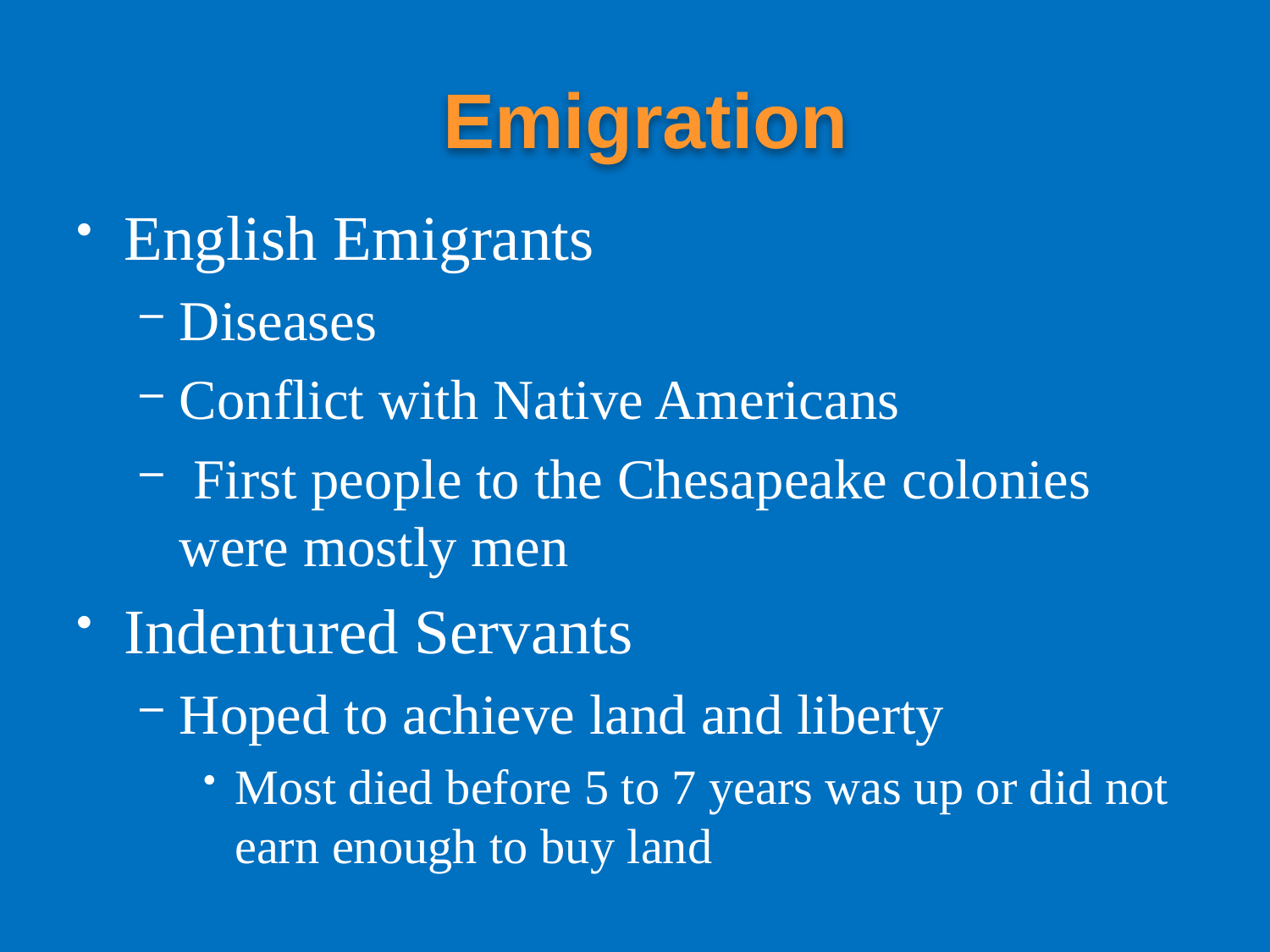

# Emigration
English Emigrants
Diseases
Conflict with Native Americans
 First people to the Chesapeake colonies were mostly men
Indentured Servants
Hoped to achieve land and liberty
Most died before 5 to 7 years was up or did not earn enough to buy land